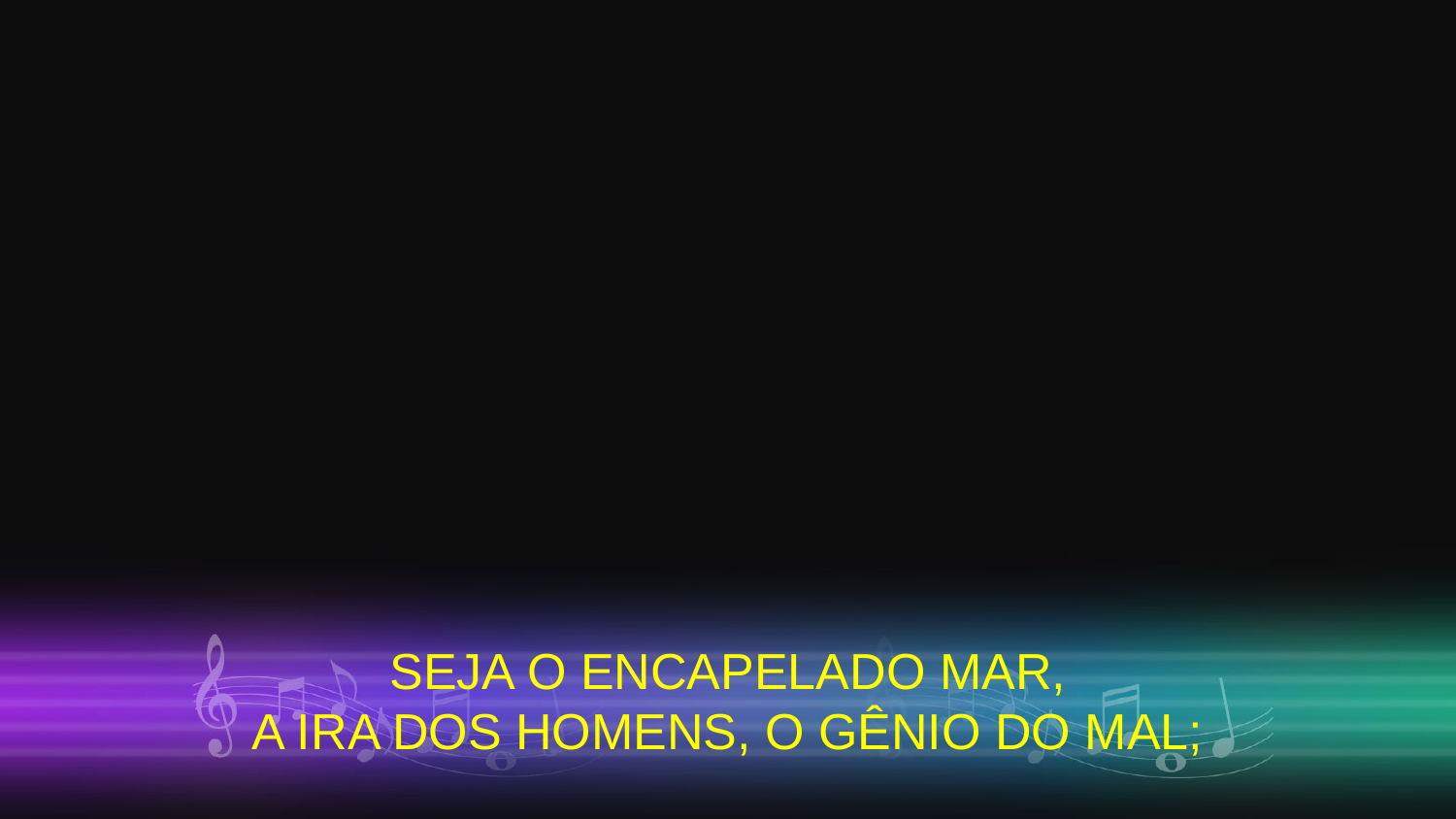

SEJA O ENCAPELADO MAR,
A IRA DOS HOMENS, O GÊNIO DO MAL;